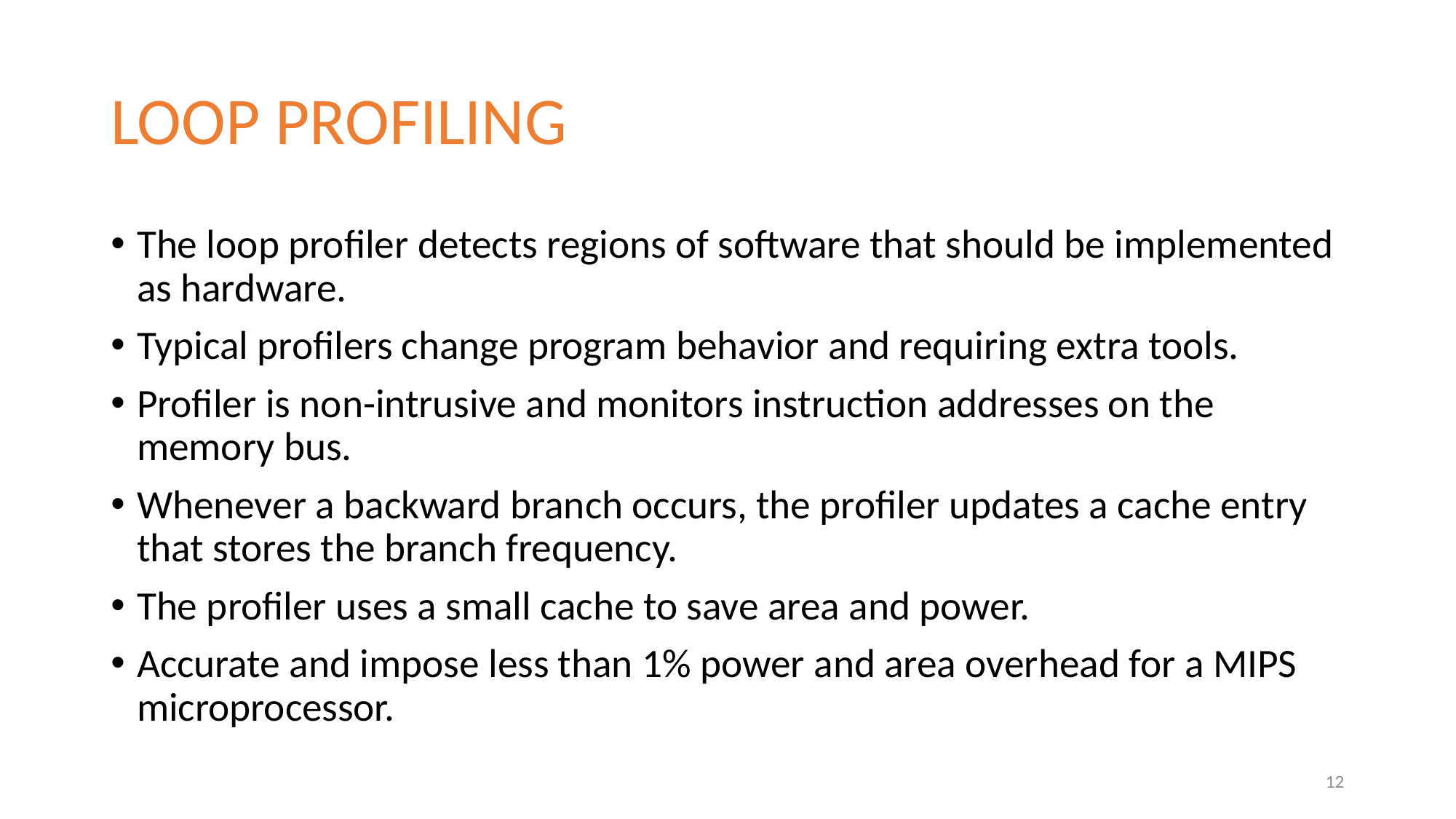

# LOOP PROFILING
The loop profiler detects regions of software that should be implemented as hardware.
Typical profilers change program behavior and requiring extra tools.
Profiler is non-intrusive and monitors instruction addresses on the memory bus.
Whenever a backward branch occurs, the profiler updates a cache entry that stores the branch frequency.
The profiler uses a small cache to save area and power.
Accurate and impose less than 1% power and area overhead for a MIPS microprocessor.

12